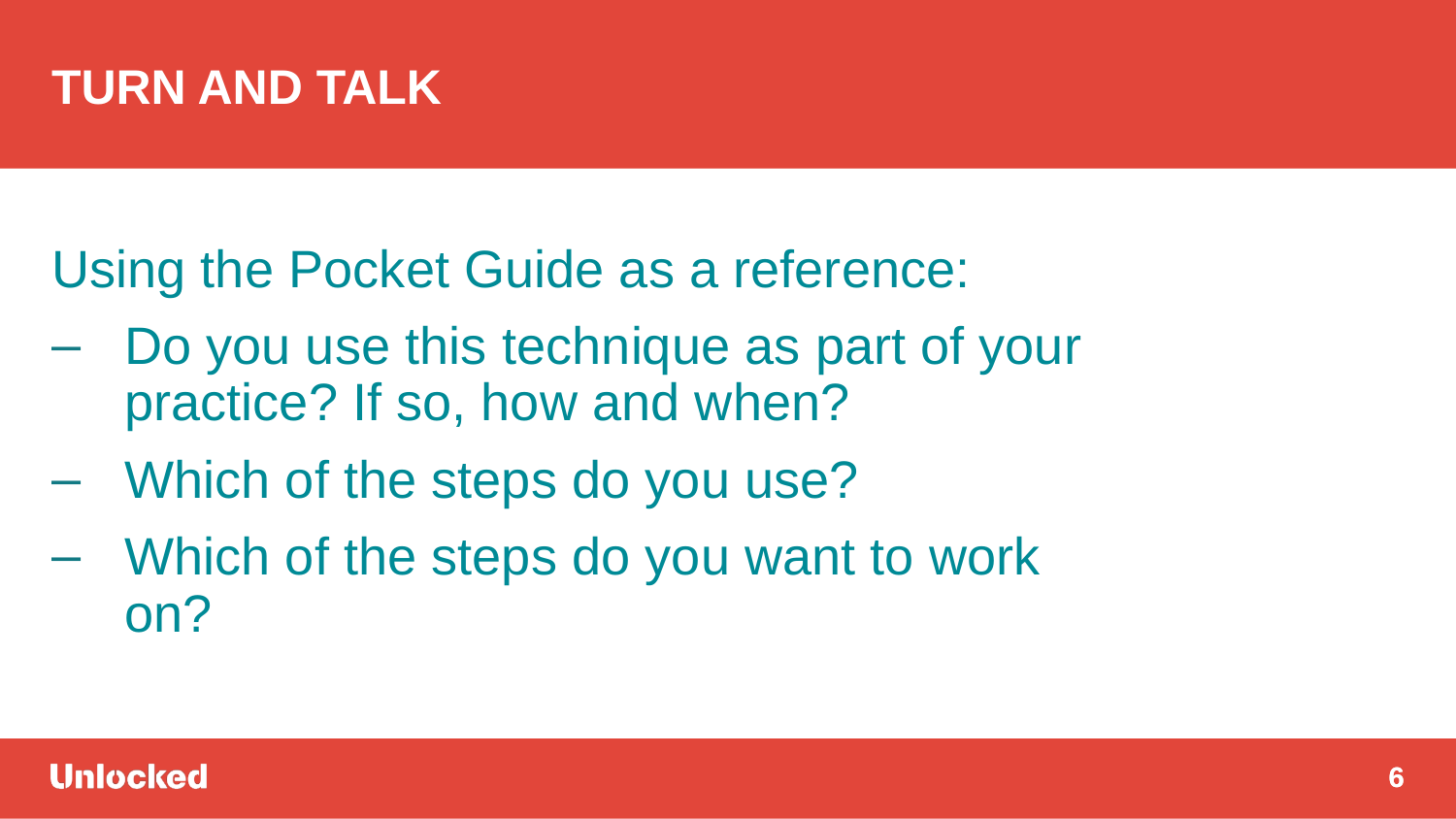

Turn and talk
Using the Pocket Guide as a reference:
Do you use this technique as part of your practice? If so, how and when?
Which of the steps do you use?
Which of the steps do you want to work on?